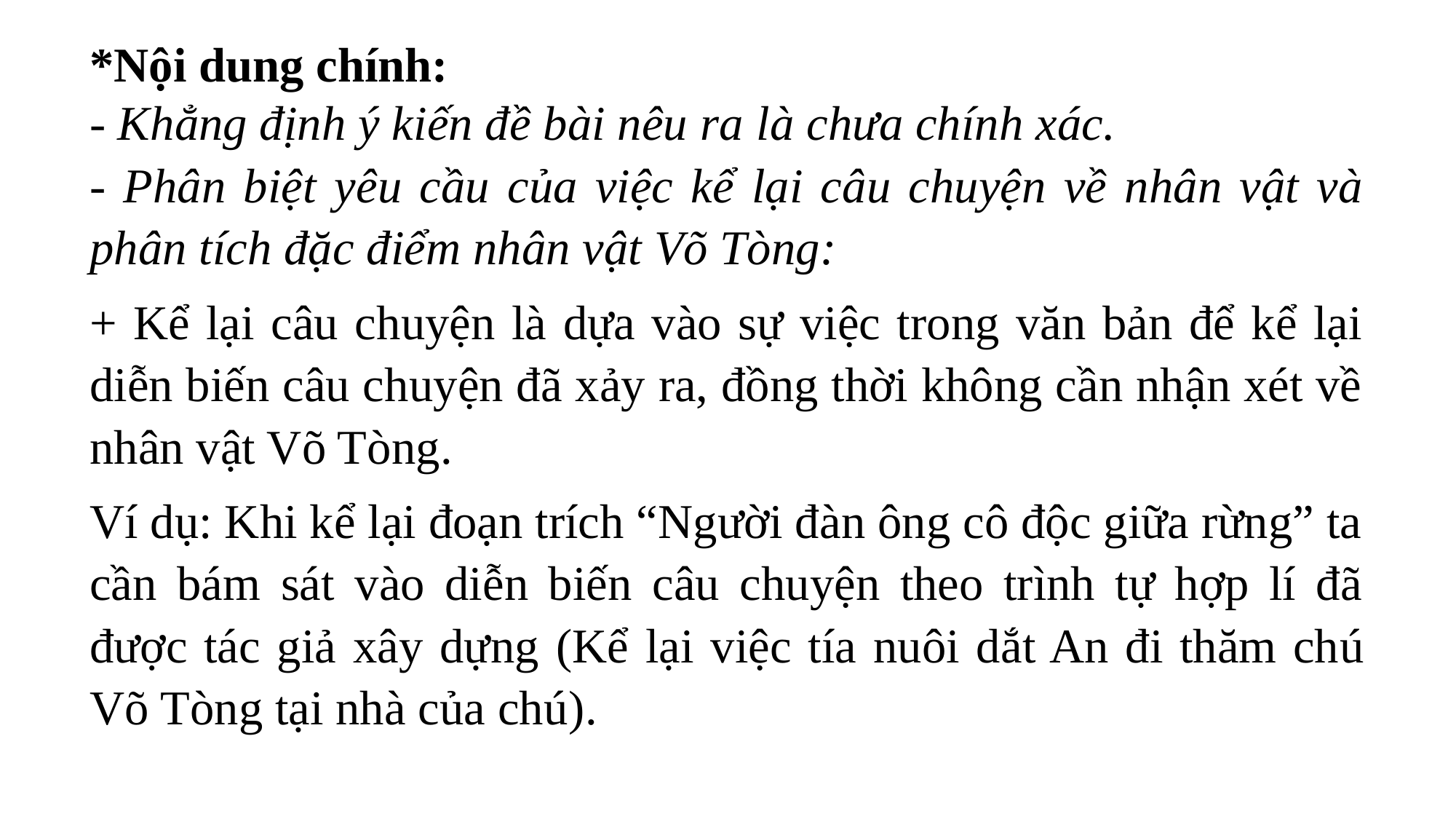

*Nội dung chính:
- Khẳng định ý kiến đề bài nêu ra là chưa chính xác.
- Phân biệt yêu cầu của việc kể lại câu chuyện về nhân vật và phân tích đặc điểm nhân vật Võ Tòng:
+ Kể lại câu chuyện là dựa vào sự việc trong văn bản để kể lại diễn biến câu chuyện đã xảy ra, đồng thời không cần nhận xét về nhân vật Võ Tòng.
Ví dụ: Khi kể lại đoạn trích “Người đàn ông cô độc giữa rừng” ta cần bám sát vào diễn biến câu chuyện theo trình tự hợp lí đã được tác giả xây dựng (Kể lại việc tía nuôi dắt An đi thăm chú Võ Tòng tại nhà của chú).